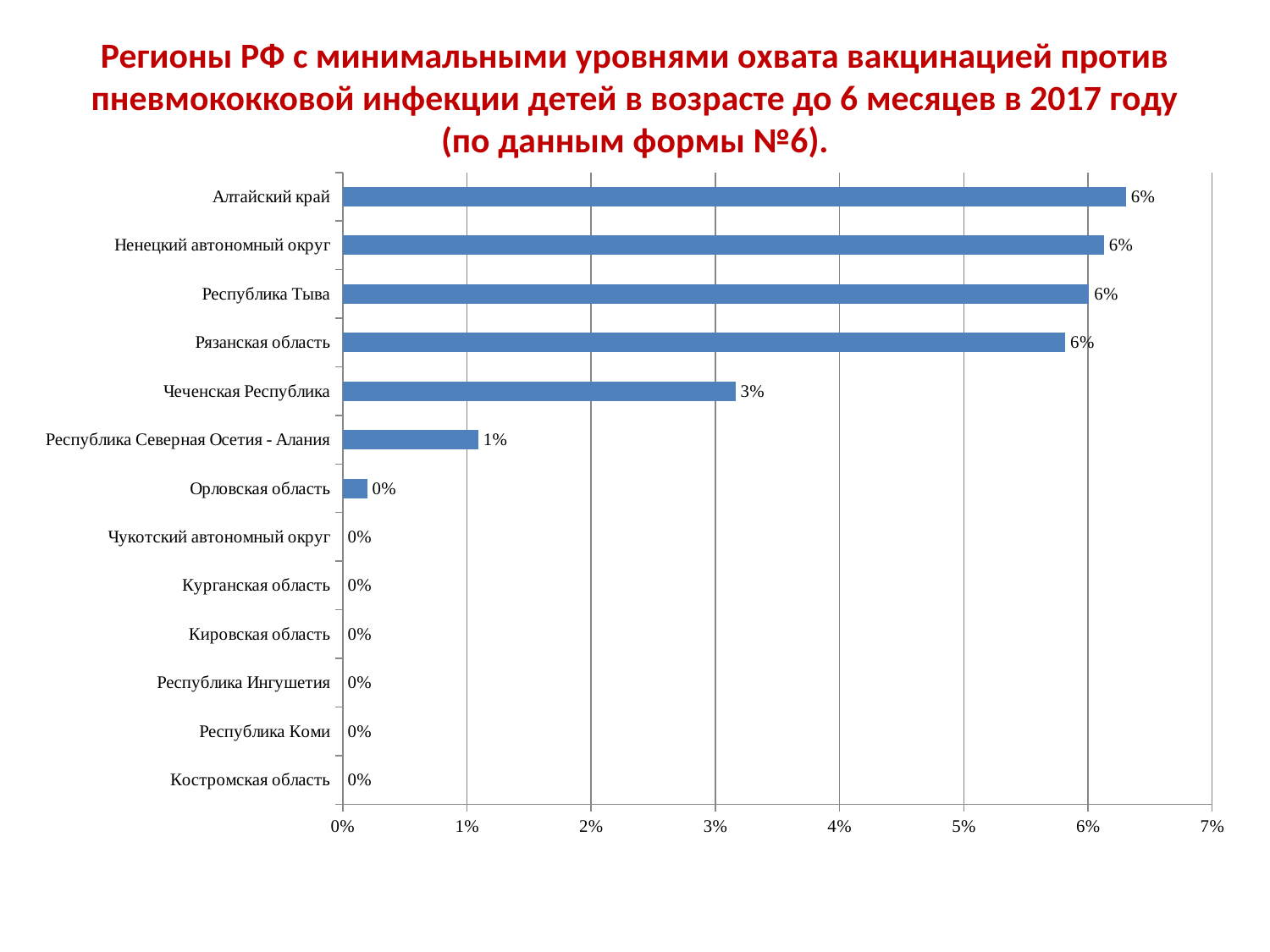

# Регионы РФ с минимальными уровнями охвата вакцинацией против пневмококковой инфекции детей в возрасте до 6 месяцев в 2017 году (по данным формы №6).

### Chart

| Category | 2017 |
|---|---|
| Костромская область | 0.0 |
| Республика Коми | 0.0 |
| Республика Ингушетия | 0.0 |
| Кировская область | 0.0 |
| Курганская область | 0.0 |
| Чукотский автономный округ | 0.0 |
| Орловская область | 0.001974983541803822 |
| Республика Северная Осетия - Алания | 0.010916476263010927 |
| Чеченская Республика | 0.031627430910951895 |
| Рязанская область | 0.058174292940905974 |
| Республика Тыва | 0.060092870800327845 |
| Ненецкий автономный округ | 0.06129032258064516 |
| Алтайский край | 0.06306079664570231 |